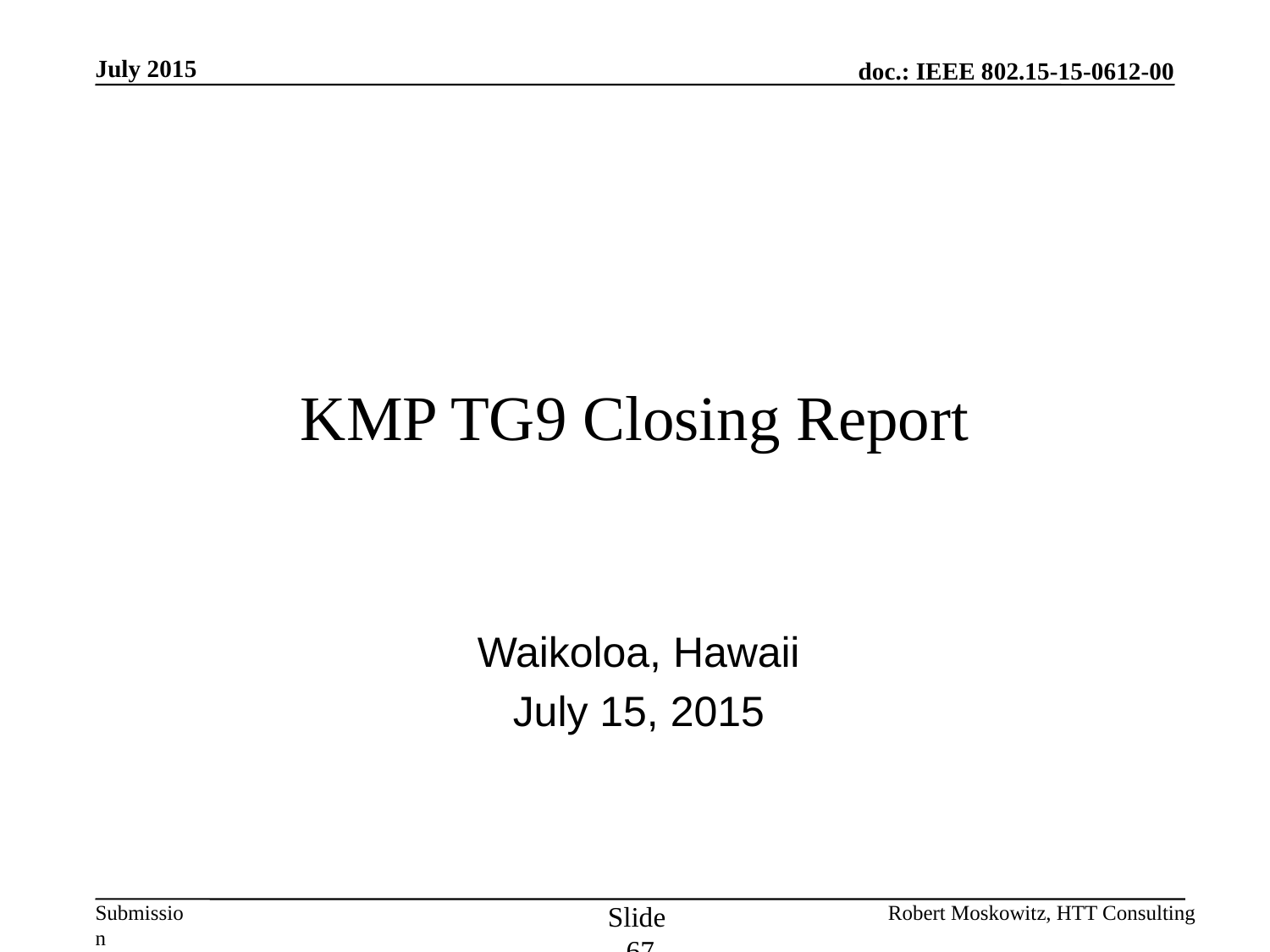

July 2015
# KMP TG9 Closing Report
Waikoloa, Hawaii
July 15, 2015
Slide 67
Robert Moskowitz, HTT Consulting